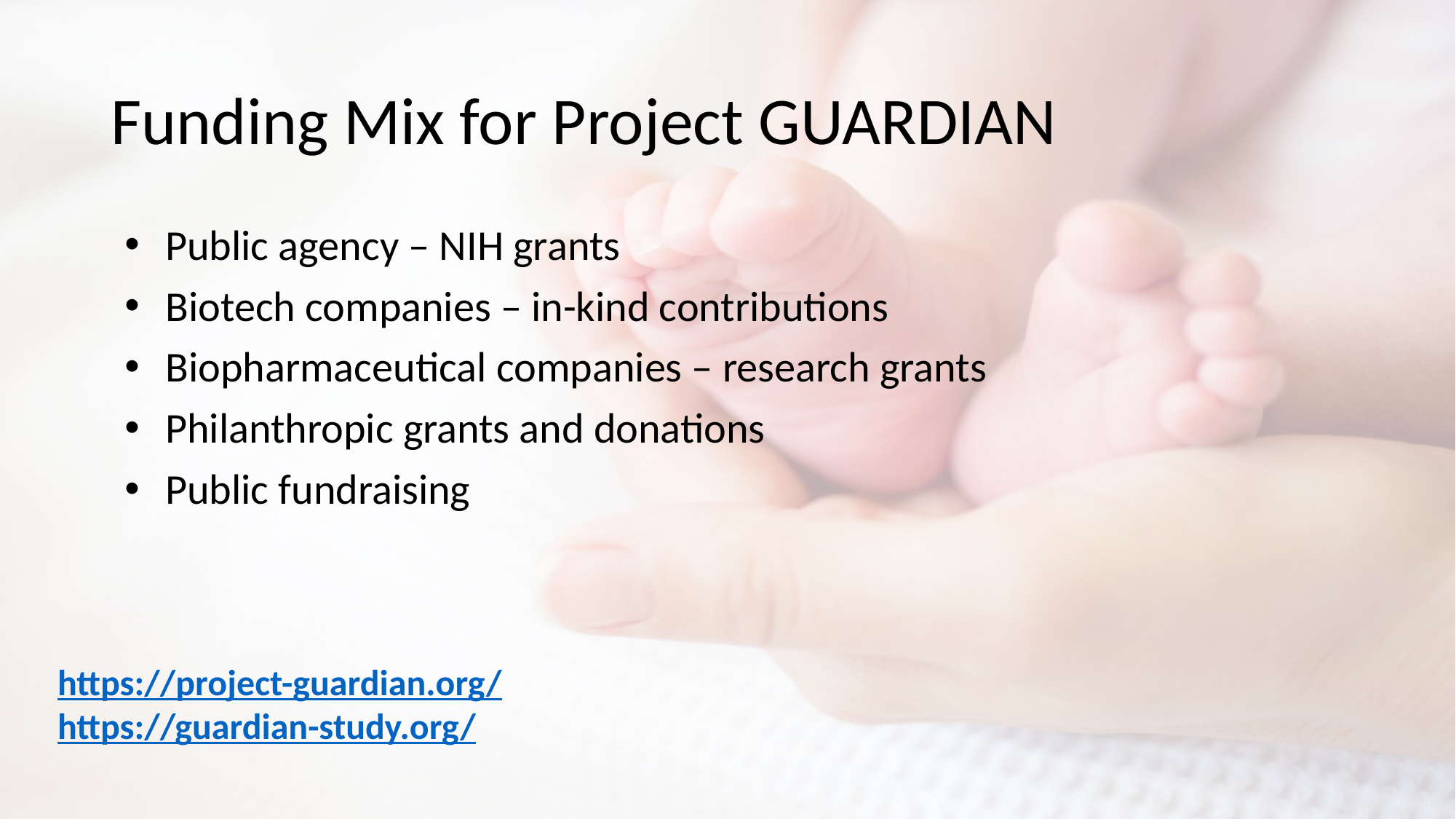

# Funding Mix for Project GUARDIAN
Public agency – NIH grants
Biotech companies – in-kind contributions
Biopharmaceutical companies – research grants
Philanthropic grants and donations
Public fundraising
https://project-guardian.org/
https://guardian-study.org/